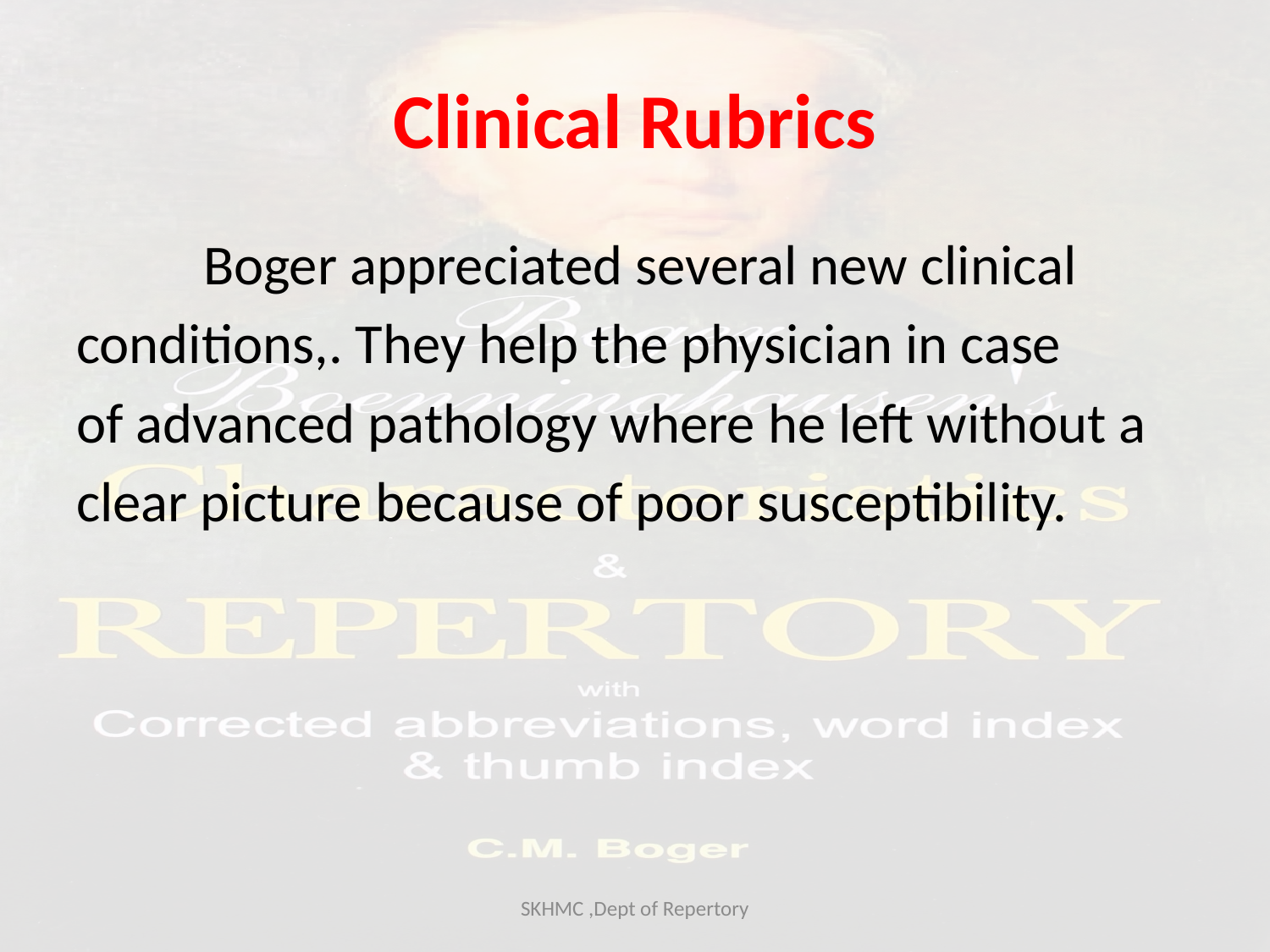

# Clinical Rubrics
	Boger appreciated several new clinical
conditions,. They help the physician in case
of advanced pathology where he left without a
clear picture because of poor susceptibility.

SKHMC ,Dept of Repertory